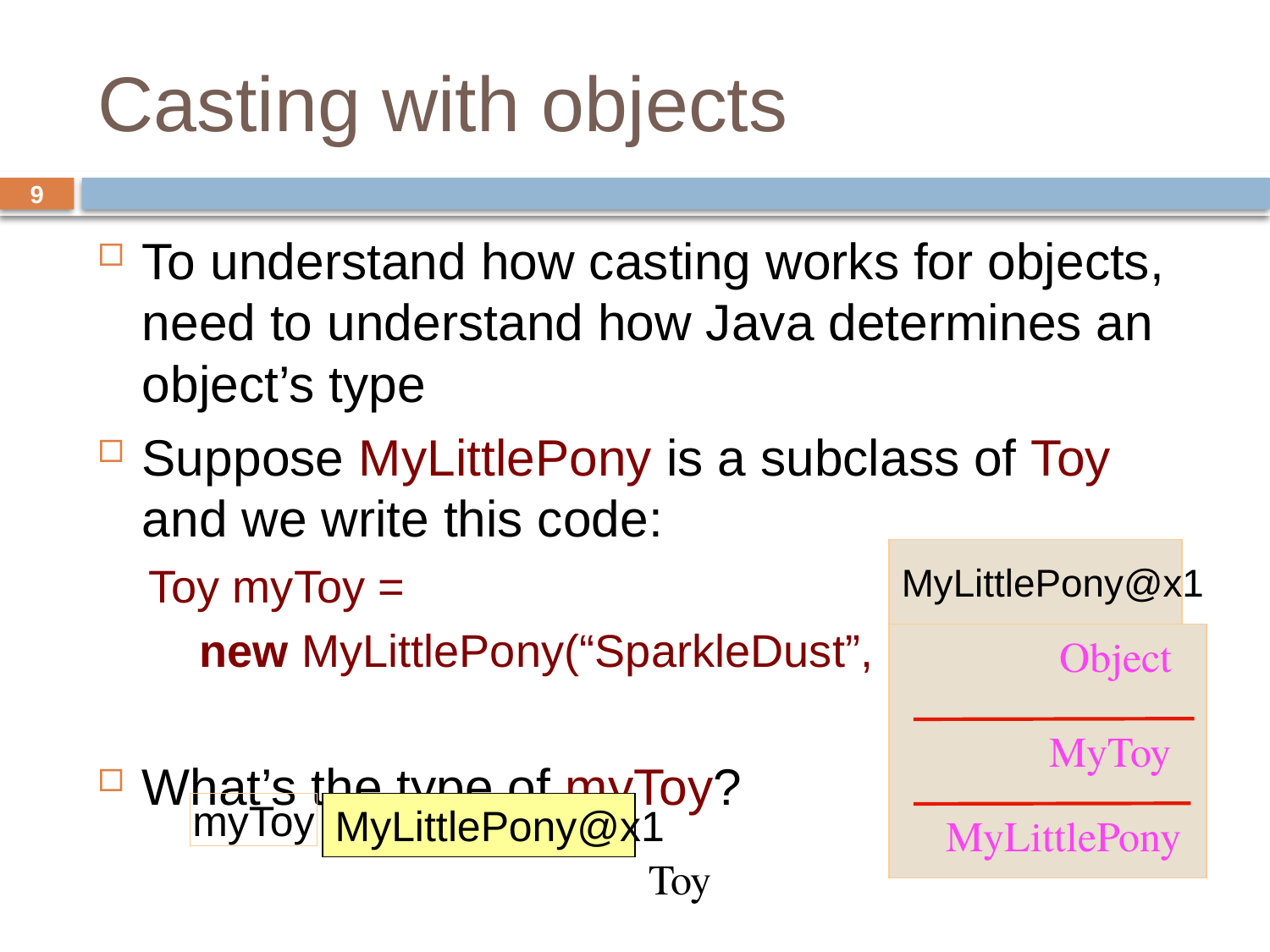

# Casting with objects
9
To understand how casting works for objects, need to understand how Java determines an object’s type
Suppose MyLittlePony is a subclass of Toy and we write this code:
Toy myToy =
    new MyLittlePony(“SparkleDust”, ....);

What’s the type of myToy?
MyLittlePony@x1
Object

MyToy
MyLittlePony
myToy
MyLittlePony@x1
Toy